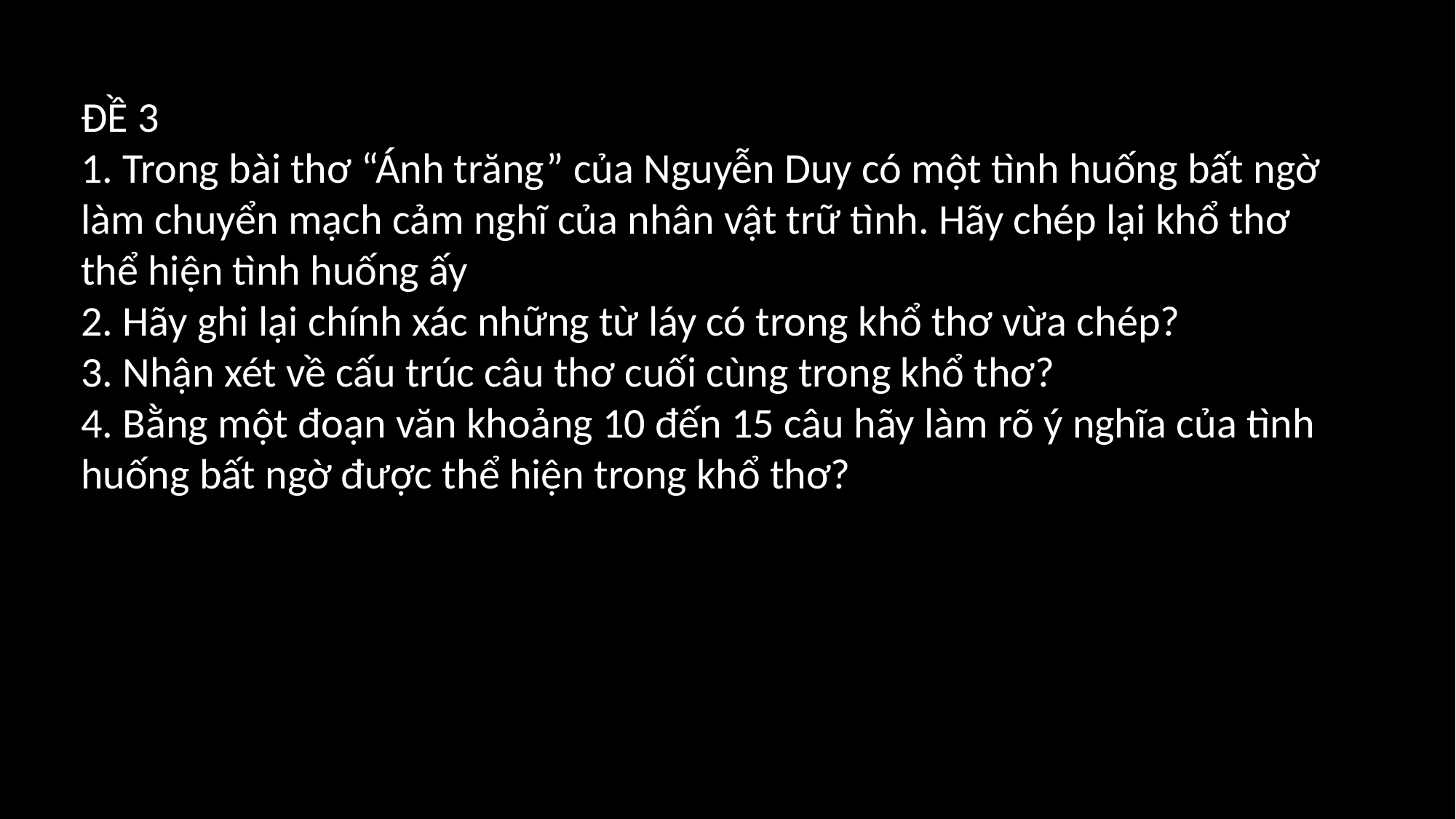

ĐỀ 3
1. Trong bài thơ “Ánh trăng” của Nguyễn Duy có một tình huống bất ngờ làm chuyển mạch cảm nghĩ của nhân vật trữ tình. Hãy chép lại khổ thơ thể hiện tình huống ấy
2. Hãy ghi lại chính xác những từ láy có trong khổ thơ vừa chép?
3. Nhận xét về cấu trúc câu thơ cuối cùng trong khổ thơ?
4. Bằng một đoạn văn khoảng 10 đến 15 câu hãy làm rõ ý nghĩa của tình huống bất ngờ được thể hiện trong khổ thơ?